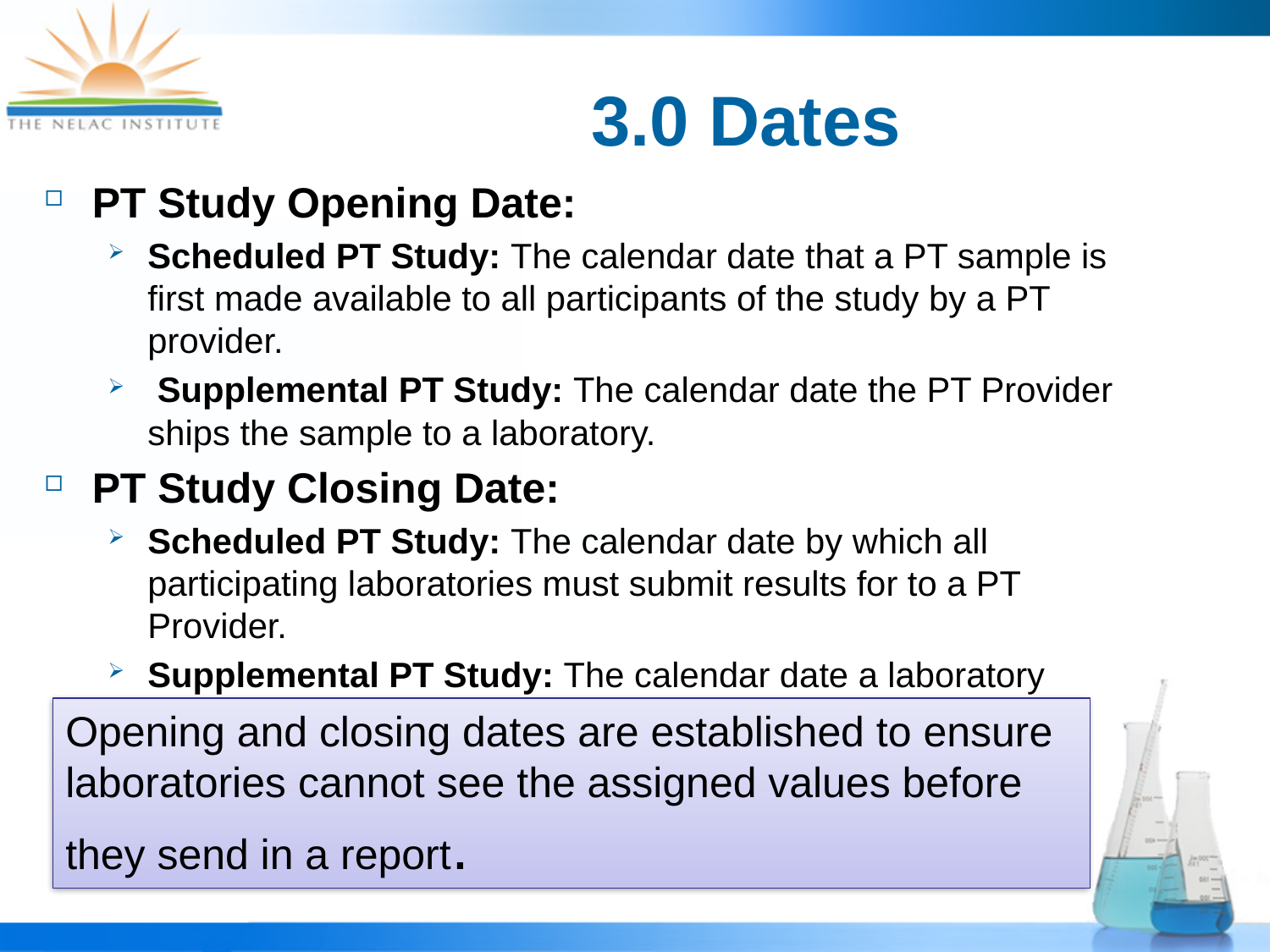

# 3.0 Dates
PT Study Opening Date:
Scheduled PT Study: The calendar date that a PT sample is first made available to all participants of the study by a PT provider.
 Supplemental PT Study: The calendar date the PT Provider ships the sample to a laboratory.
PT Study Closing Date:
Scheduled PT Study: The calendar date by which all participating laboratories must submit results for to a PT Provider.
Supplemental PT Study: The calendar date a laboratory submits the results for a PT sample to the PT Provider.

Opening and closing dates are established to ensure laboratories cannot see the assigned values before they send in a report.